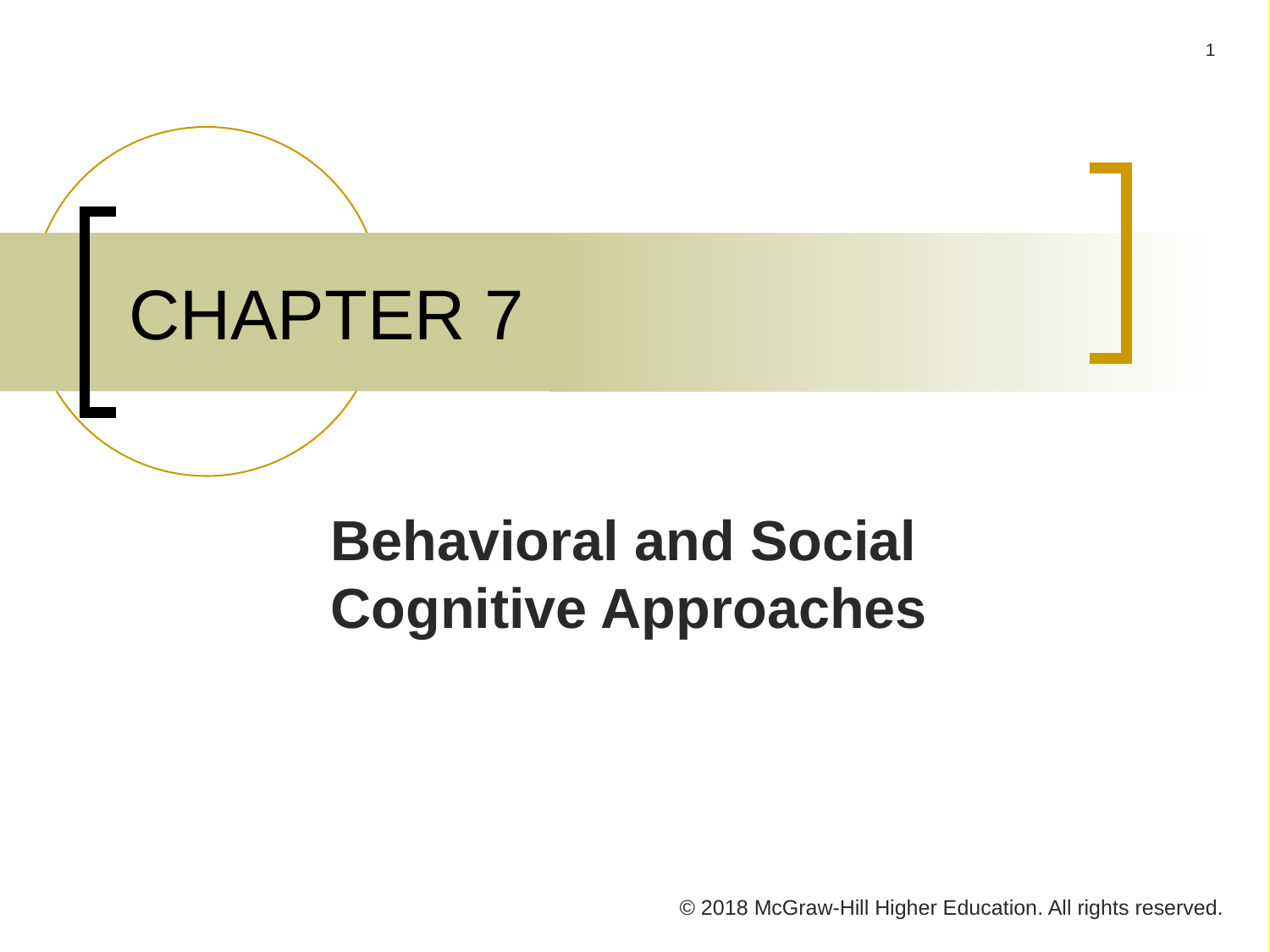

# CHAPTER 7
Behavioral and Social Cognitive Approaches
© 2018 McGraw-Hill Higher Education. All rights reserved.